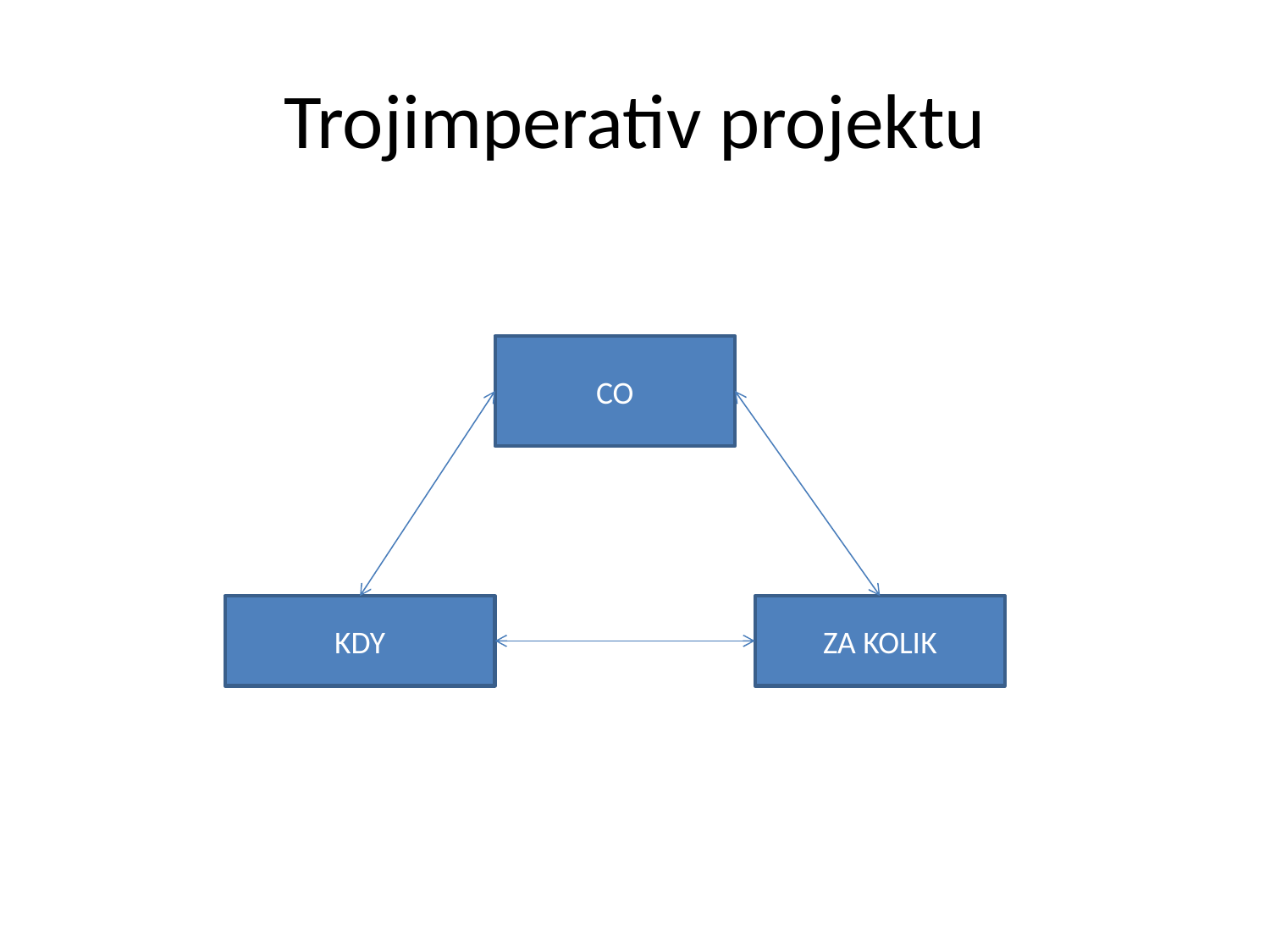

# Trojimperativ projektu

CO
KDY
ZA KOLIK